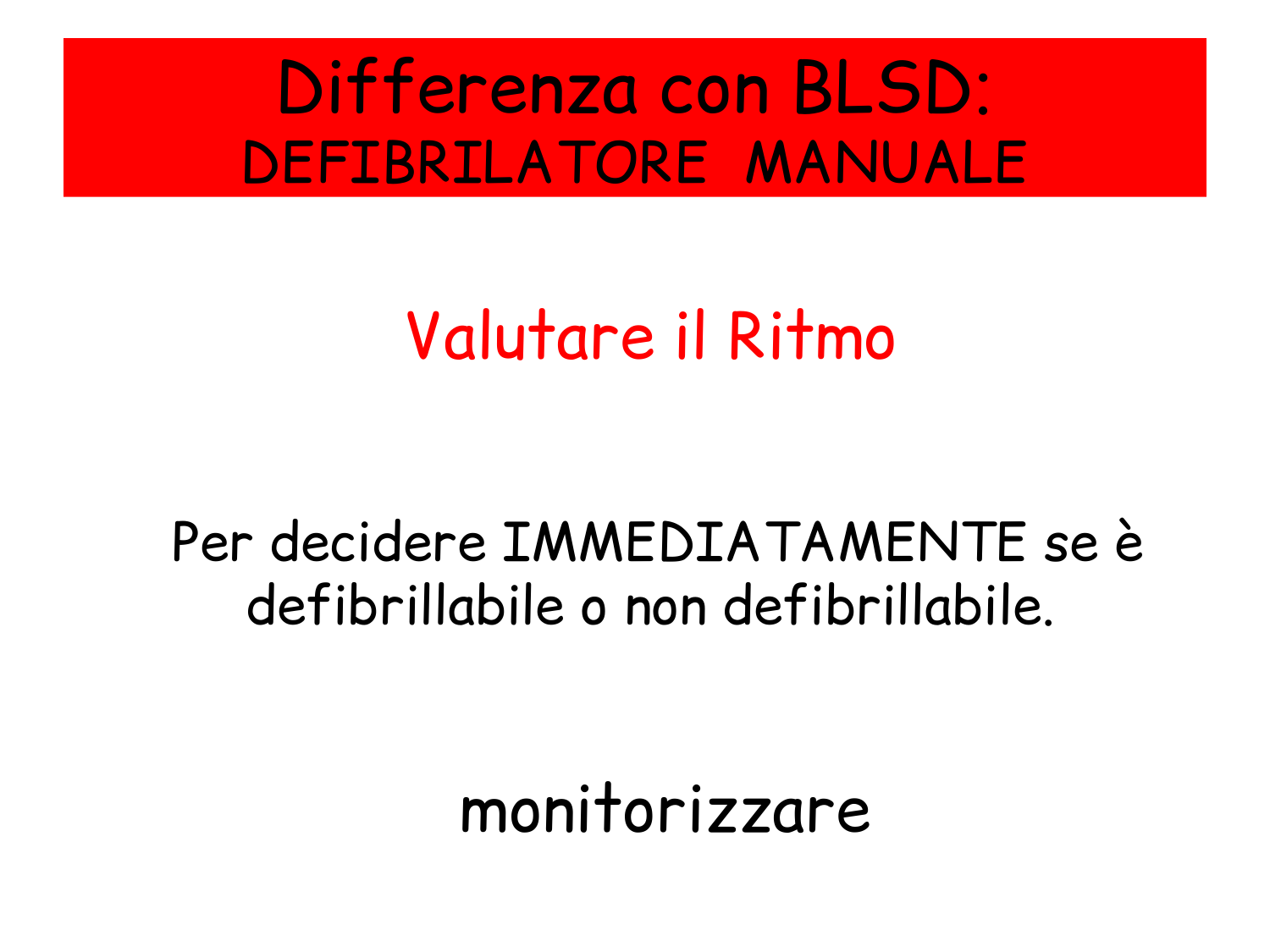

# Differenza con BLSD: DEFIBRILATORE  MANUALE

Valutare il Ritmo

Per decidere IMMEDIATAMENTE se è defibrillabile o non defibrillabile.
monitorizzare